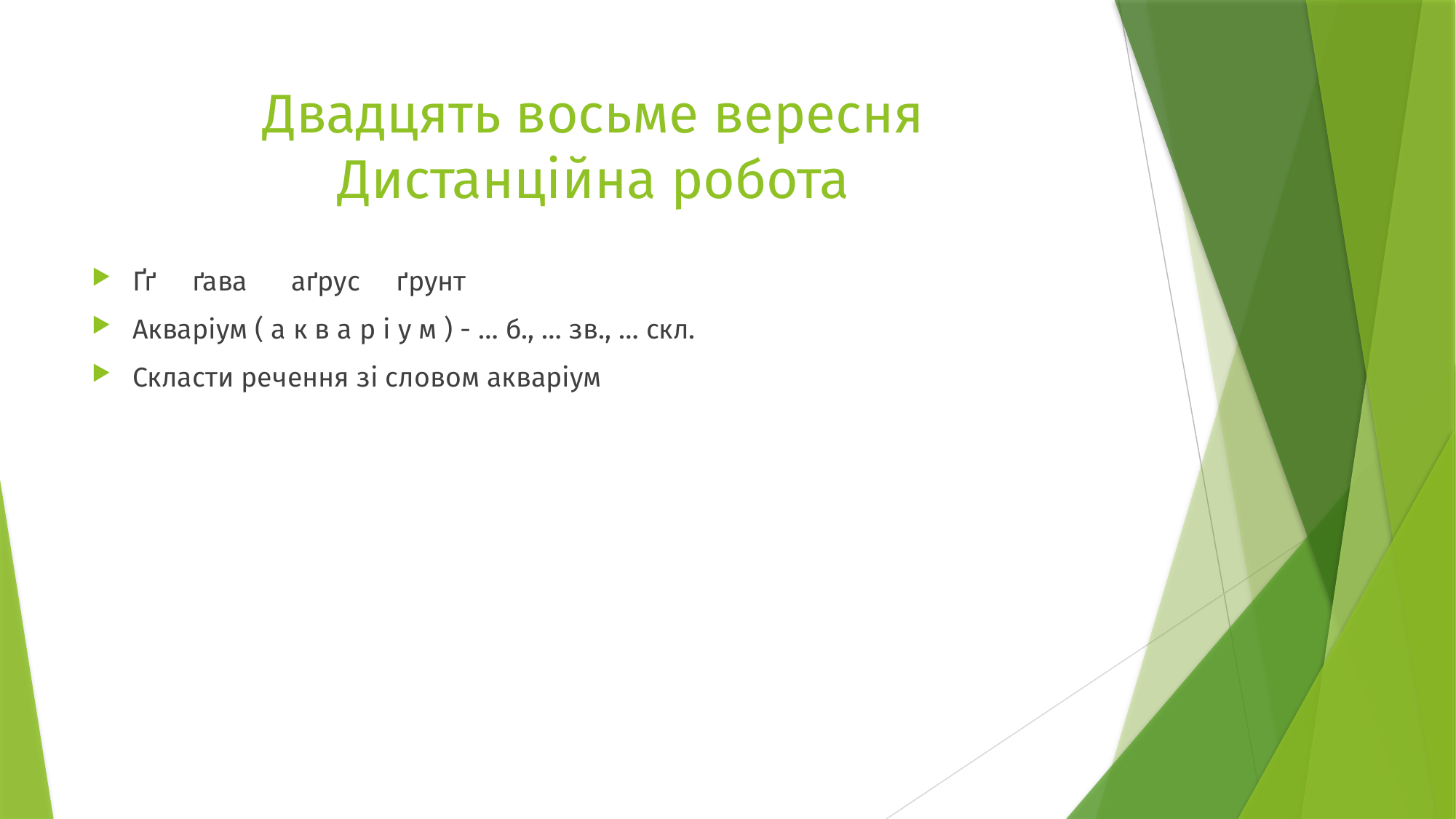

# Двадцять восьме вересня Дистанційна робота
Ґґ     ґава      аґрус     ґрунт
Акваріум ( а к в а р і у м ) - … б., … зв., … скл.
Скласти речення зі словом акваріум